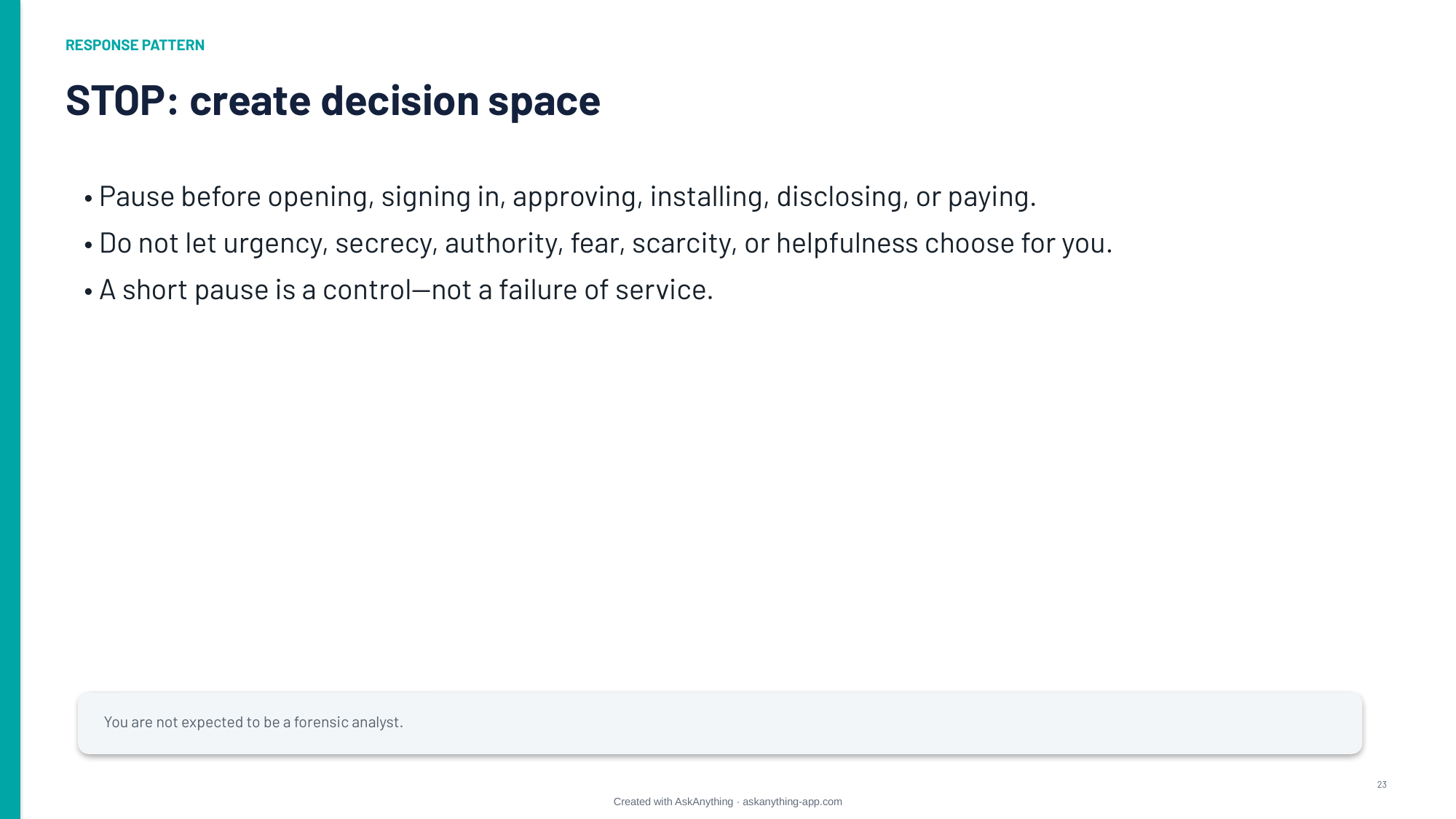

RESPONSE PATTERN
STOP: create decision space
• Pause before opening, signing in, approving, installing, disclosing, or paying.
• Do not let urgency, secrecy, authority, fear, scarcity, or helpfulness choose for you.
• A short pause is a control—not a failure of service.

You are not expected to be a forensic analyst.
23
Created with AskAnything · askanything-app.com